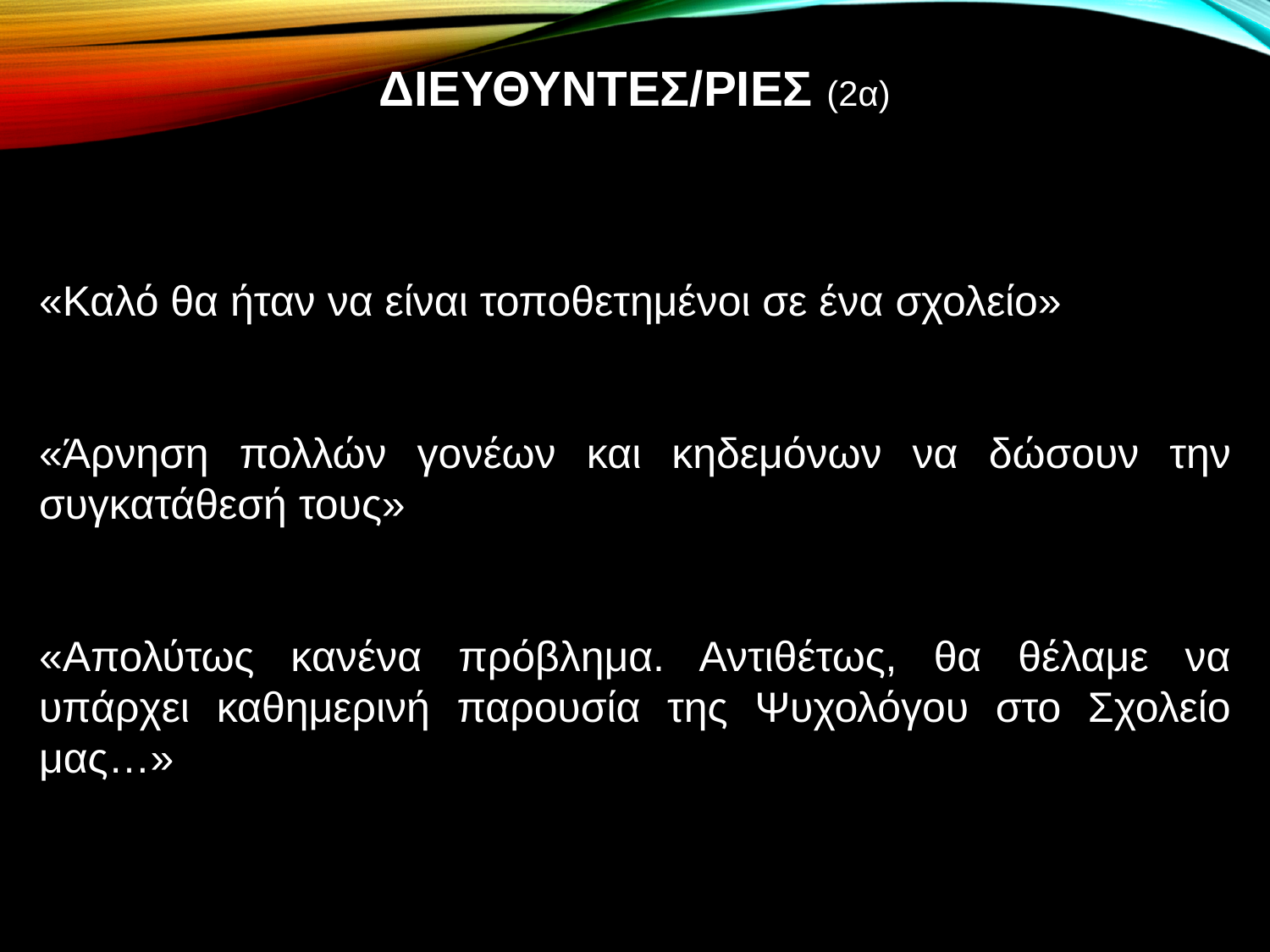

# ΔΙΕΥΘΥΝΤΕΣ/ΡΙΕΣ (2α)

«Καλό θα ήταν να είναι τοποθετημένοι σε ένα σχολείο»

«Άρνηση πολλών γονέων και κηδεμόνων να δώσουν την συγκατάθεσή τους»

«Απολύτως κανένα πρόβλημα. Αντιθέτως, θα θέλαμε να υπάρχει καθημερινή παρουσία της Ψυχολόγου στο Σχολείο μας…»